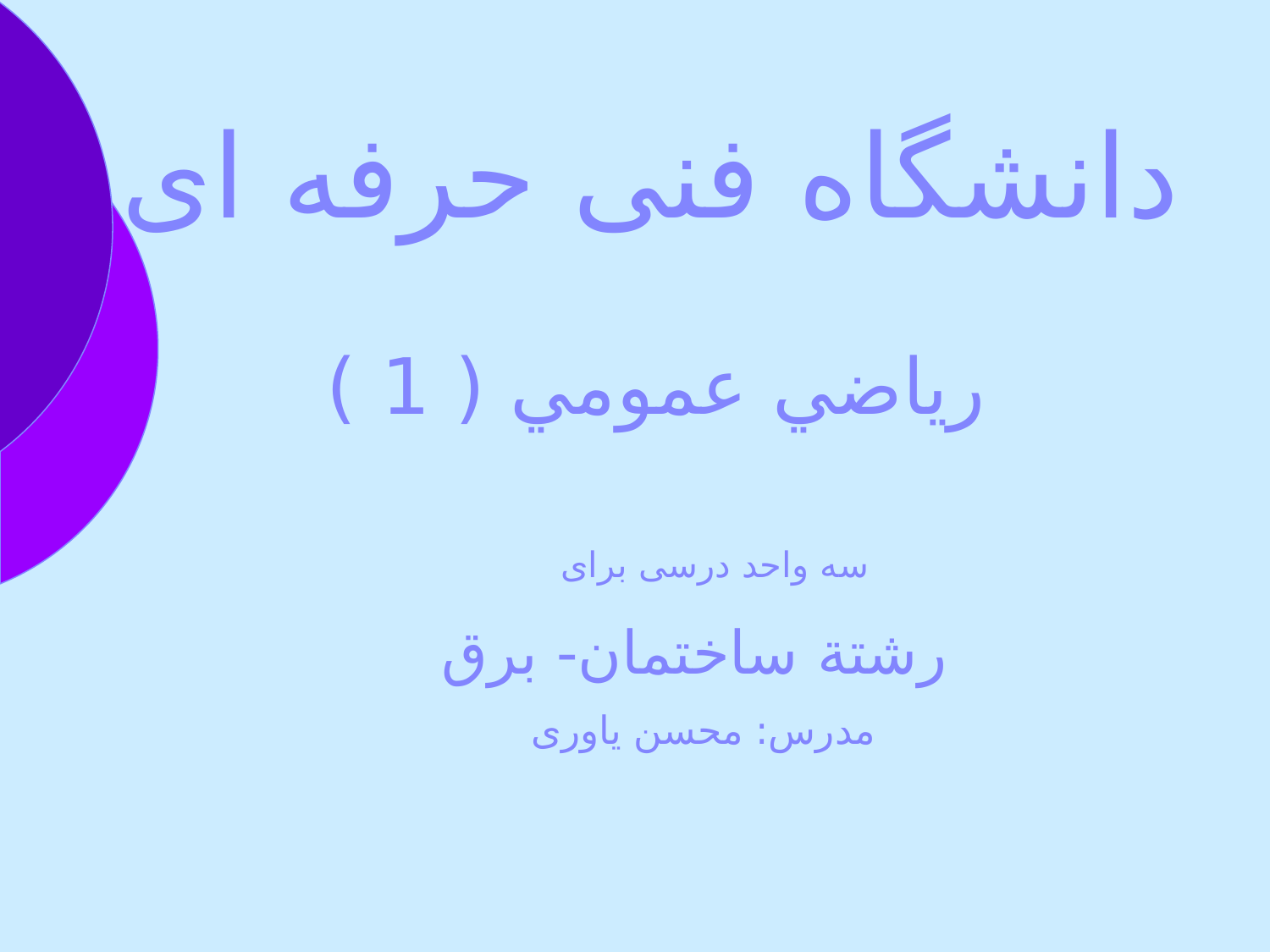

# دانشگاه فنی حرفه ای رياضي عمومي ( 1 )
    سه واحد درسی برای
 رشتة ساختمان- برق
مدرس: محسن یاوری